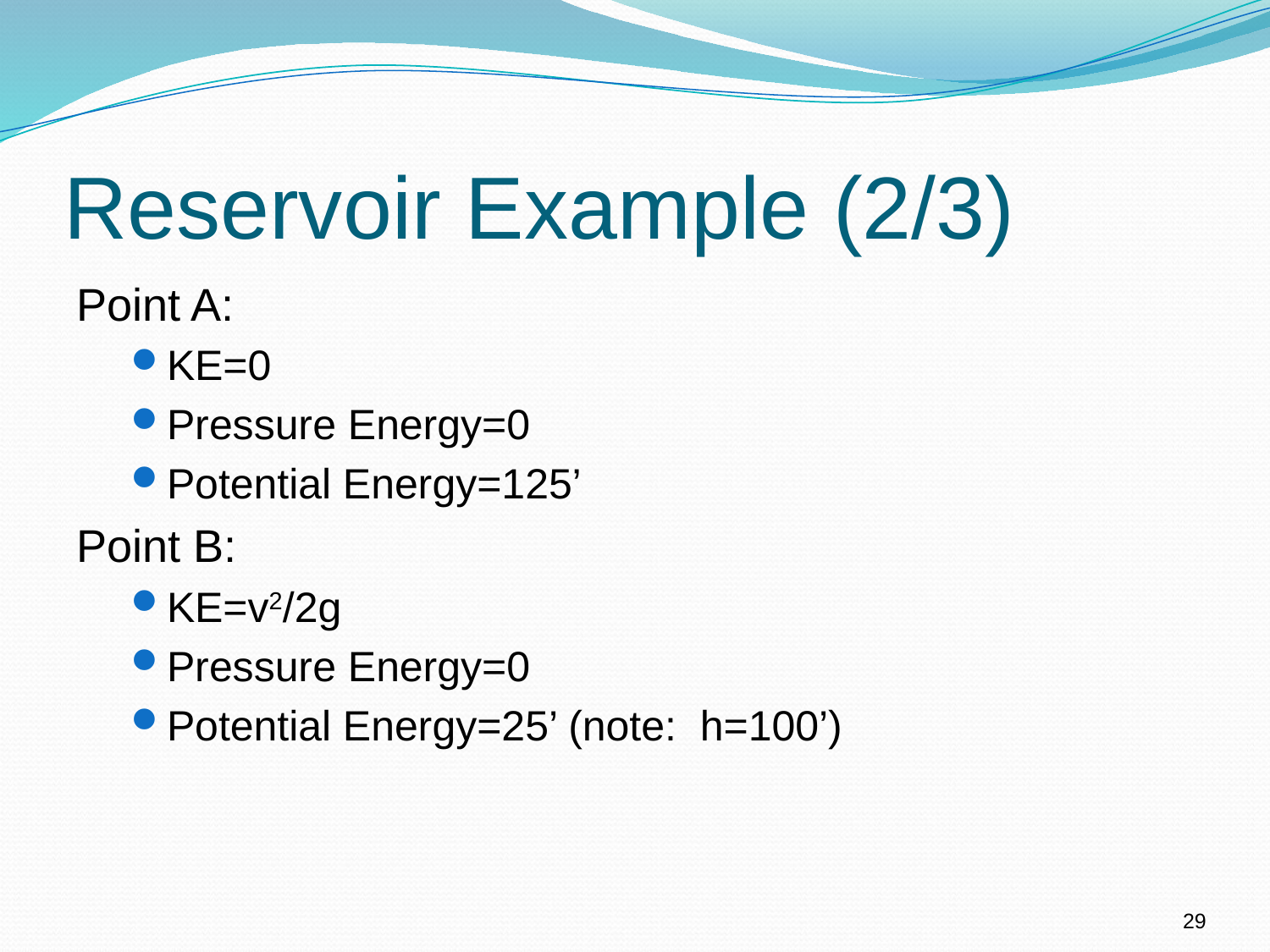

# Reservoir Example (2/3)
Point A:
KE=0
Pressure Energy=0
Potential Energy=125’
Point B:
KE=v2/2g
Pressure Energy=0
Potential Energy=25’ (note:  h=100’)

29